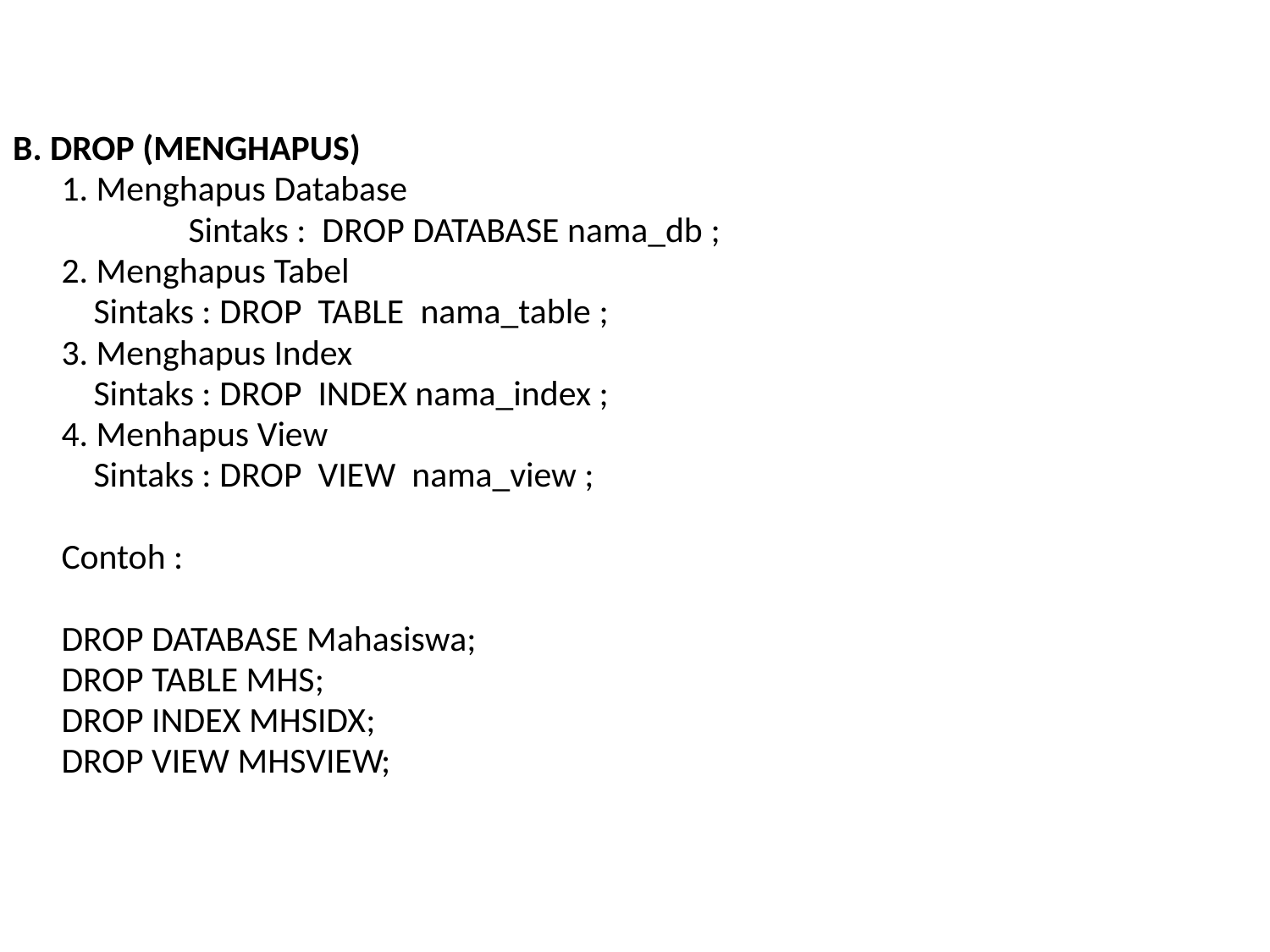

B. DROP (MENGHAPUS)
	1. Menghapus Database
		Sintaks :  DROP DATABASE nama_db ;
	2. Menghapus Tabel
	    Sintaks : DROP  TABLE  nama_table ;
	3. Menghapus Index
	    Sintaks : DROP  INDEX nama_index ;
	4. Menhapus View
	    Sintaks : DROP  VIEW  nama_view ;

	Contoh :

	DROP DATABASE Mahasiswa;
	DROP TABLE MHS;
	DROP INDEX MHSIDX;
	DROP VIEW MHSVIEW;